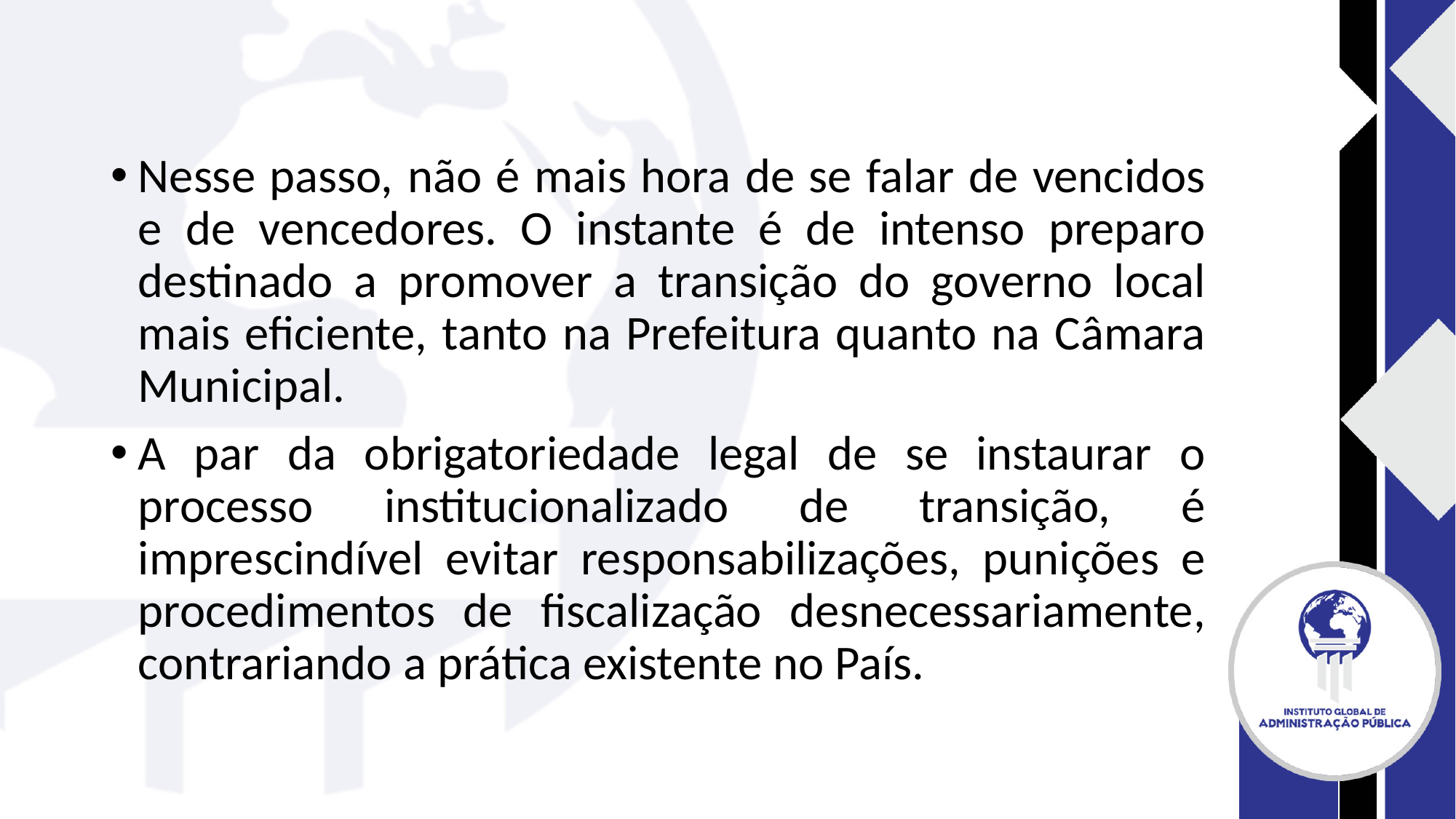

#
Nesse passo, não é mais hora de se falar de vencidos e de vencedores. O instante é de intenso preparo destinado a promover a transição do governo local mais eficiente, tanto na Prefeitura quanto na Câmara Municipal.
A par da obrigatoriedade legal de se instaurar o processo institucionalizado de transição, é imprescindível evitar responsabilizações, punições e procedimentos de fiscalização desnecessariamente, contrariando a prática existente no País.